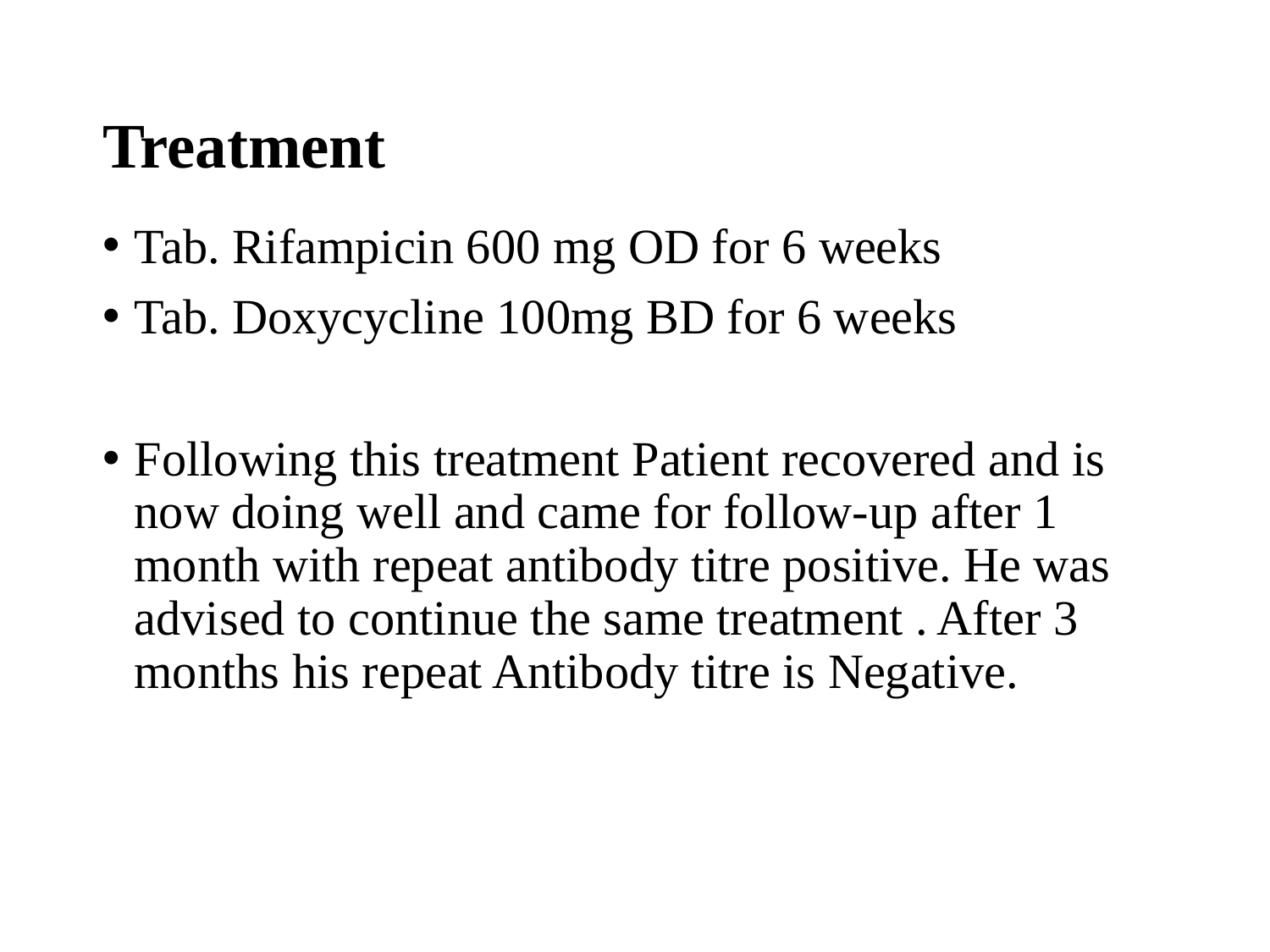

# Treatment
Tab. Rifampicin 600 mg OD for 6 weeks
Tab. Doxycycline 100mg BD for 6 weeks

Following this treatment Patient recovered and is now doing well and came for follow-up after 1 month with repeat antibody titre positive. He was advised to continue the same treatment . After 3 months his repeat Antibody titre is Negative.